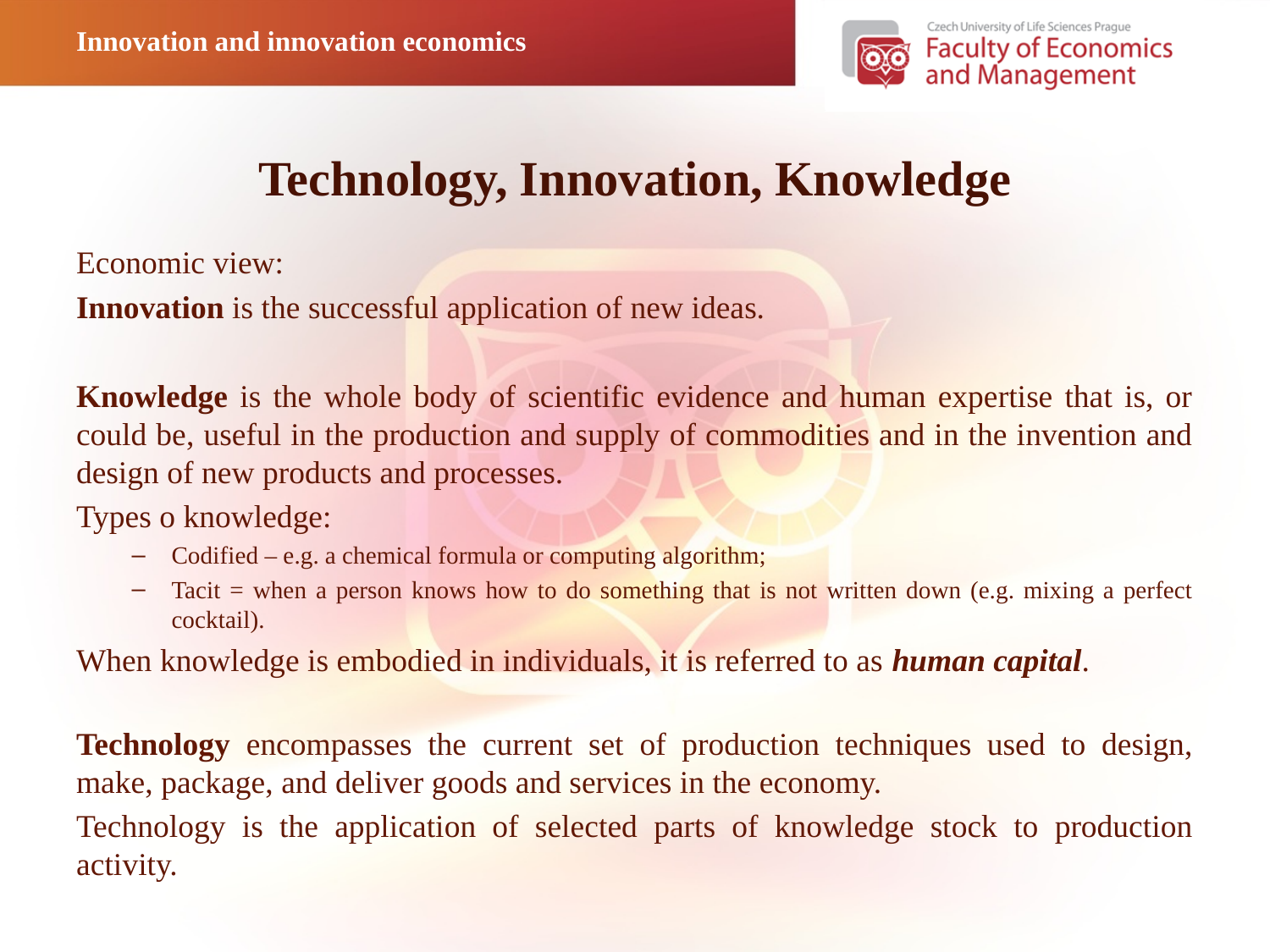

Innovation and innovation economics

# Technology, Innovation, Knowledge
Economic view:
Innovation is the successful application of new ideas.

Knowledge is the whole body of scientific evidence and human expertise that is, or could be, useful in the production and supply of commodities and in the invention and design of new products and processes.
Types o knowledge:
Codified – e.g. a chemical formula or computing algorithm;
Tacit = when a person knows how to do something that is not written down (e.g. mixing a perfect cocktail).
When knowledge is embodied in individuals, it is referred to as human capital.

Technology encompasses the current set of production techniques used to design, make, package, and deliver goods and services in the economy.
Technology is the application of selected parts of knowledge stock to production activity.